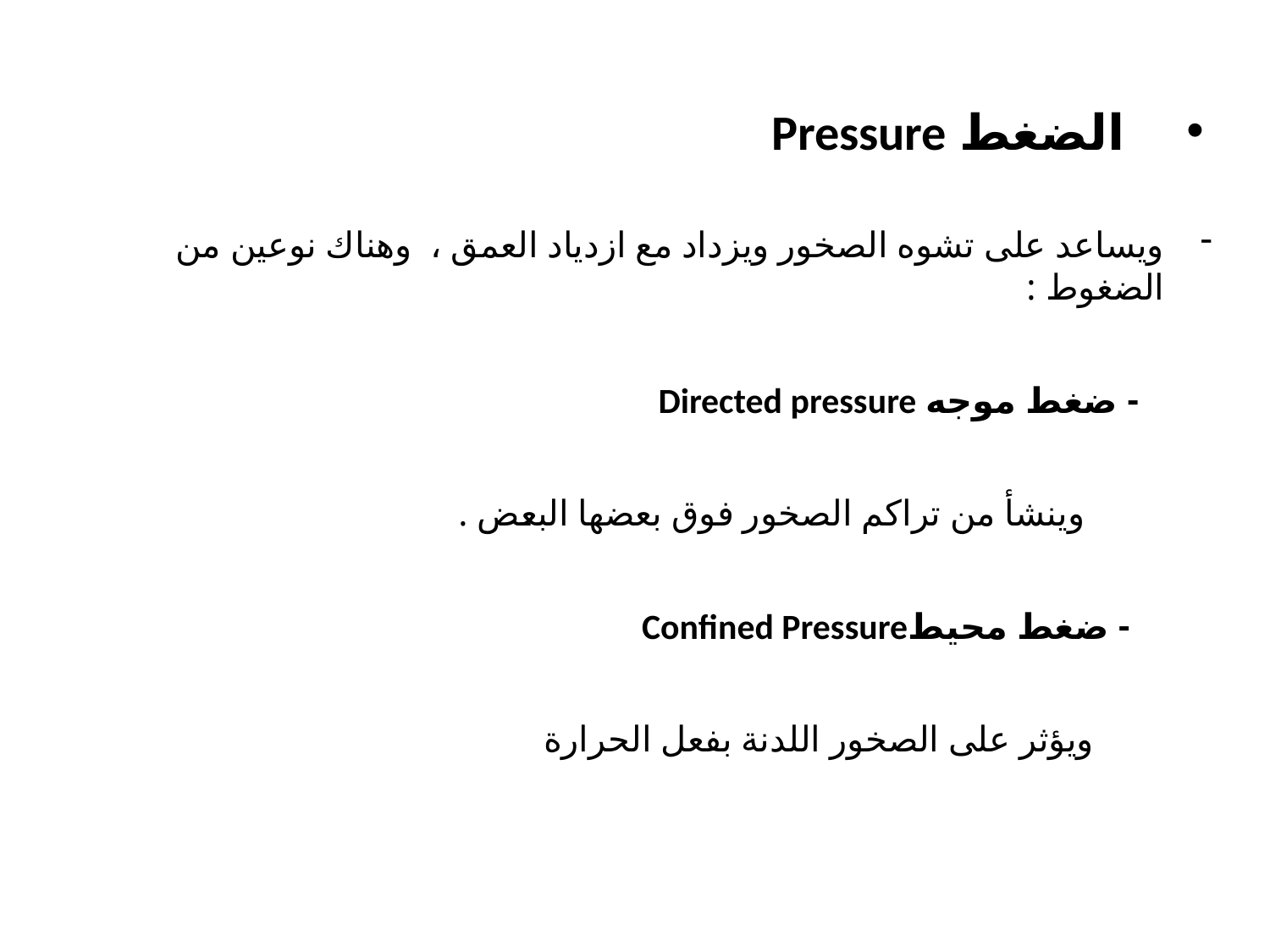

# الضغط Pressure
ويساعد على تشوه الصخور ويزداد مع ازدياد العمق ،  وهناك نوعين من الضغوط :
        - ضغط موجه Directed pressure
              وينشأ من تراكم الصخور فوق بعضها البعض .
         - ضغط محيطConfined Pressure
             ويؤثر على الصخور اللدنة بفعل الحرارة